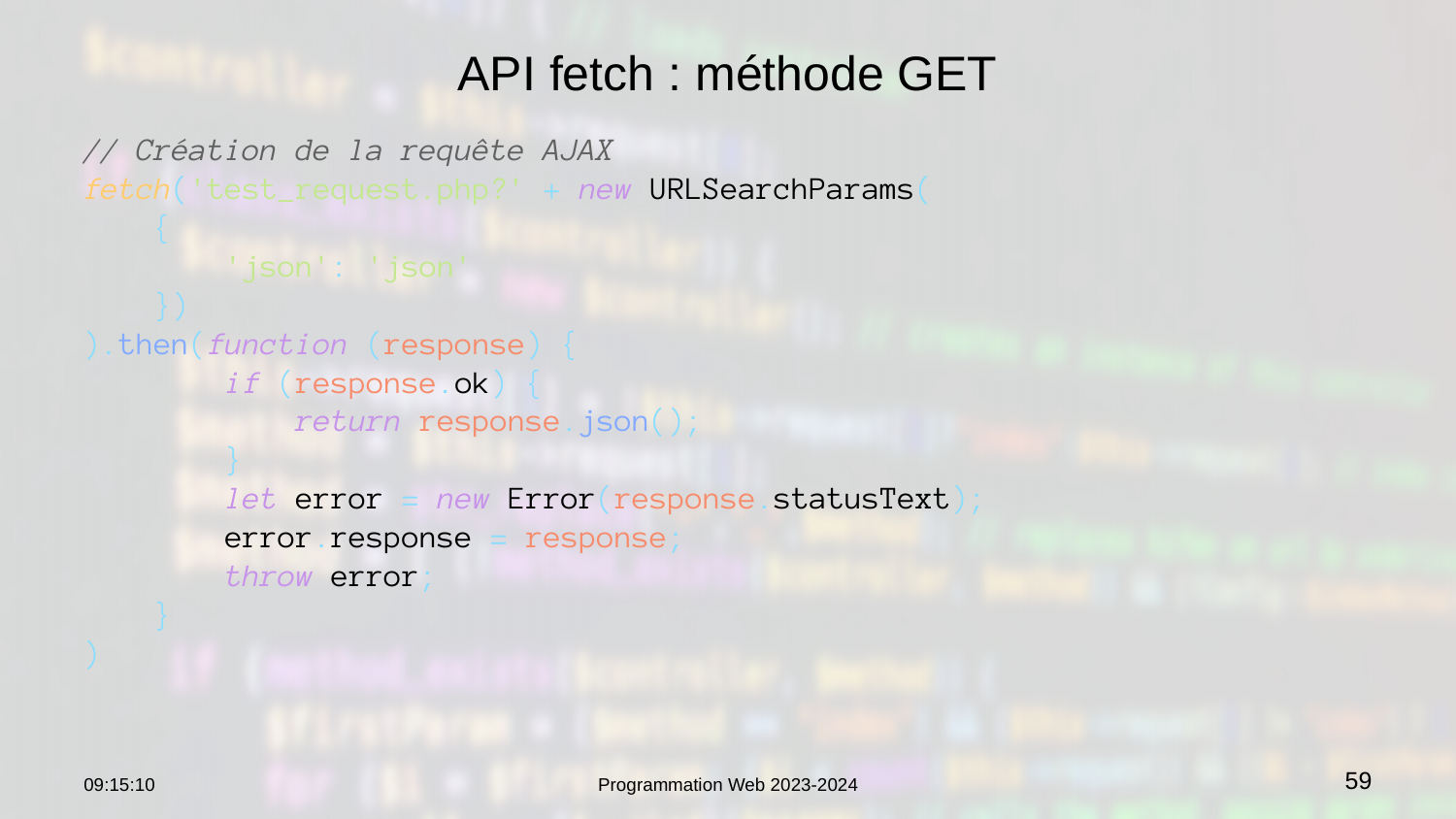

# API fetch : méthode GET
// Création de la requête AJAX
fetch('test_request.php?' + new URLSearchParams(
    {
        'json': 'json'
    })
).then(function (response) {
        if (response.ok) {
            return response.json();
        }
        let error = new Error(response.statusText);
        error.response = response;
        throw error;
    }
)
09:15:10
Programmation Web 2023-2024
59